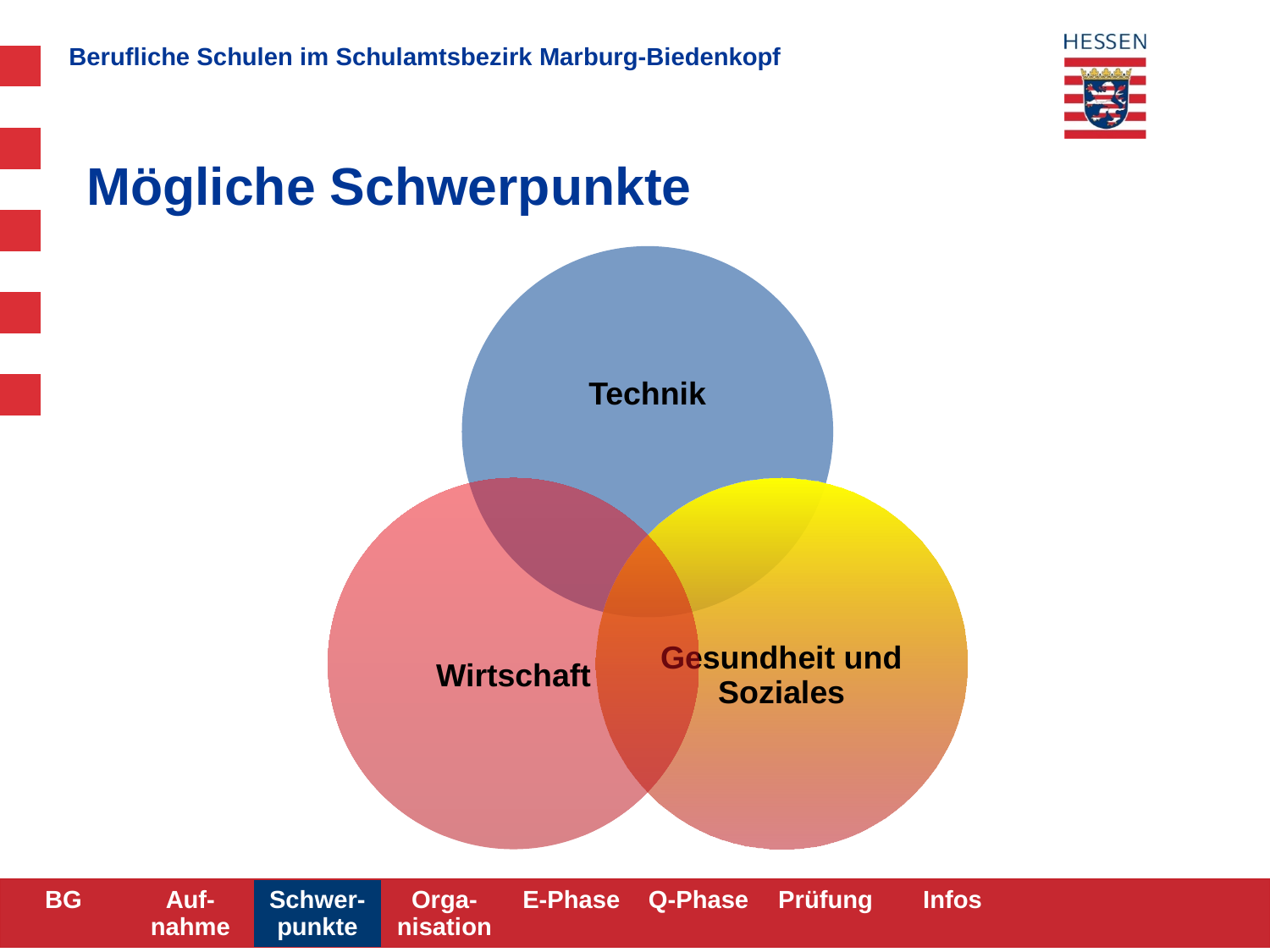

# Mögliche Schwerpunkte
Technik
Gesundheit und Soziales
Wirtschaft
| BG | Auf-nahme | Schwer-punkte | Orga-nisation | E-Phase | Q-Phase | Prüfung | Infos |  |  |
| --- | --- | --- | --- | --- | --- | --- | --- | --- | --- |